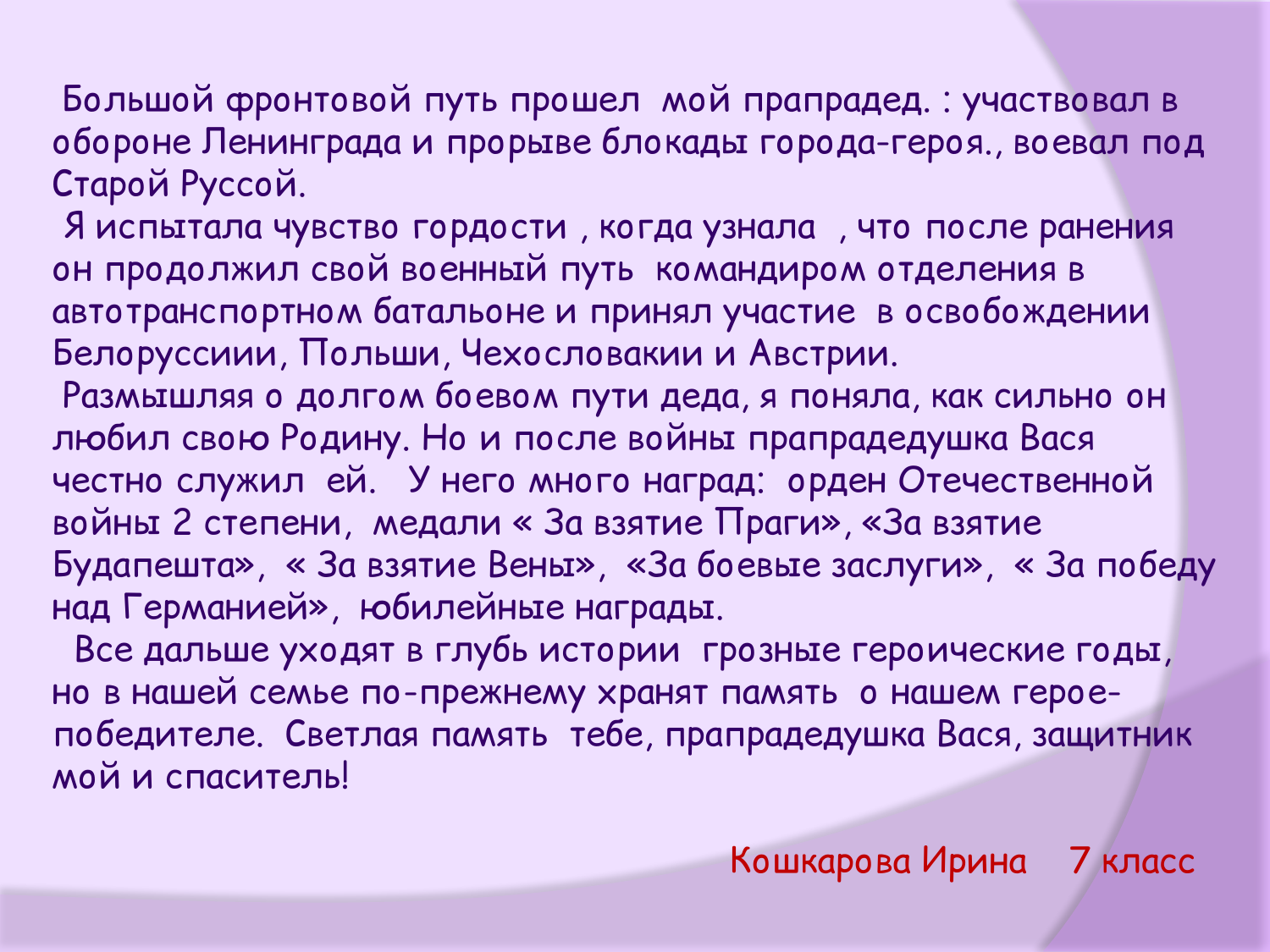

Большой фронтовой путь прошел  мой прапрадед. : участвовал в обороне Ленинграда и прорыве блокады города-героя., воевал под Старой Руссой.
 Я испытала чувство гордости , когда узнала  , что после ранения он продолжил свой военный путь  командиром отделения в автотранспортном батальоне и принял участие  в освобождении Белоруссиии, Польши, Чехословакии и Австрии.
 Размышляя о долгом боевом пути деда, я поняла, как сильно он любил свою Родину. Но и после войны прапрадедушка Вася  честно служил  ей.   У него много наград:  орден Отечественной войны 2 степени,  медали « За взятие Праги», «За взятие Будапешта»,  « За взятие Вены»,  «За боевые заслуги»,  « За победу над Германией»,  юбилейные награды.
  Все дальше уходят в глубь истории  грозные героические годы, но в нашей семье по-прежнему хранят память  о нашем герое-победителе.  Светлая память  тебе, прапрадедушка Вася, защитник мой и спаситель!

                                                                Кошкарова Ирина    7 класс